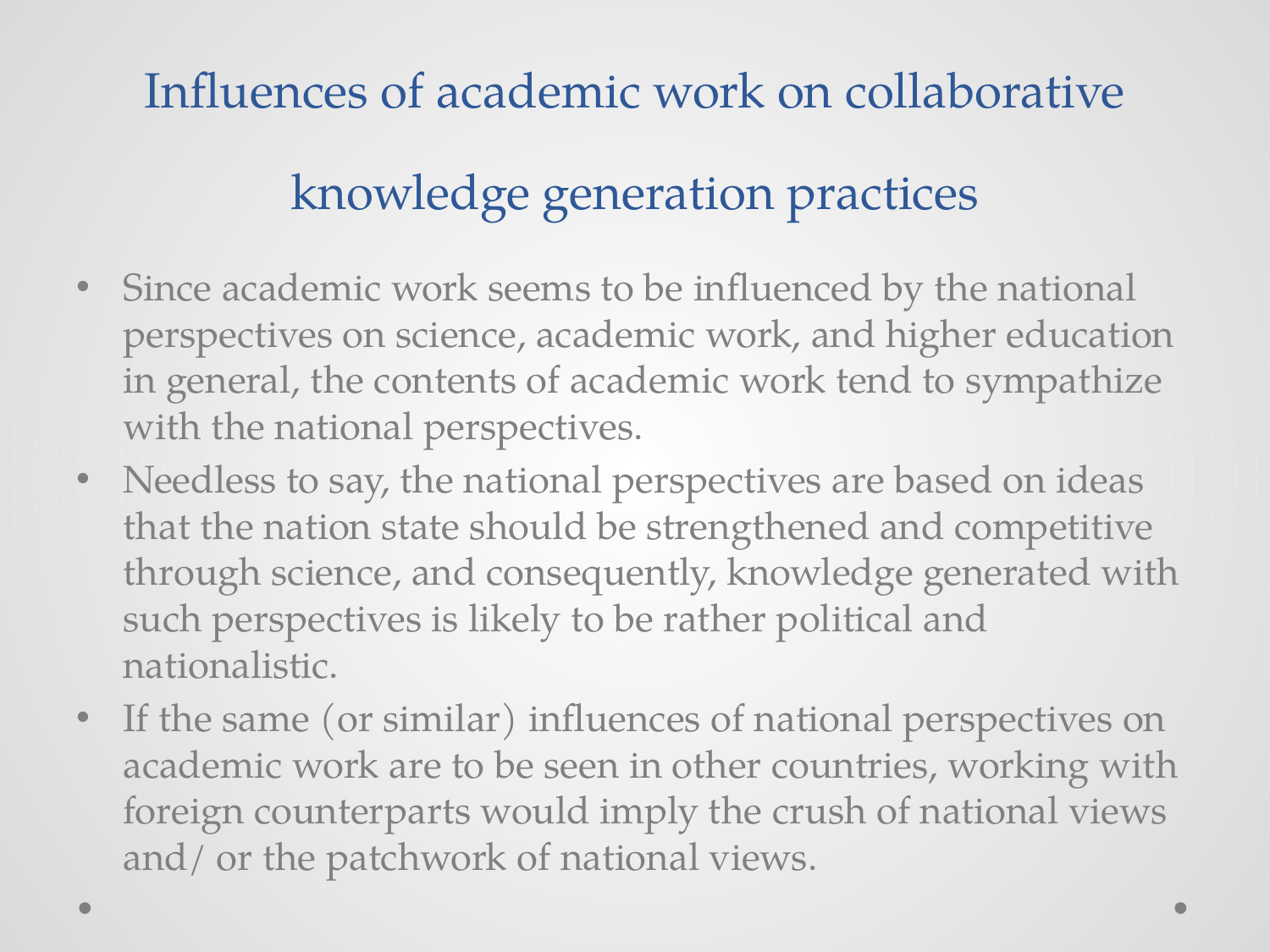

# Influences of academic work on collaborative knowledge generation practices
Since academic work seems to be influenced by the national perspectives on science, academic work, and higher education in general, the contents of academic work tend to sympathize with the national perspectives.
Needless to say, the national perspectives are based on ideas that the nation state should be strengthened and competitive through science, and consequently, knowledge generated with such perspectives is likely to be rather political and nationalistic.
If the same (or similar) influences of national perspectives on academic work are to be seen in other countries, working with foreign counterparts would imply the crush of national views and/ or the patchwork of national views.